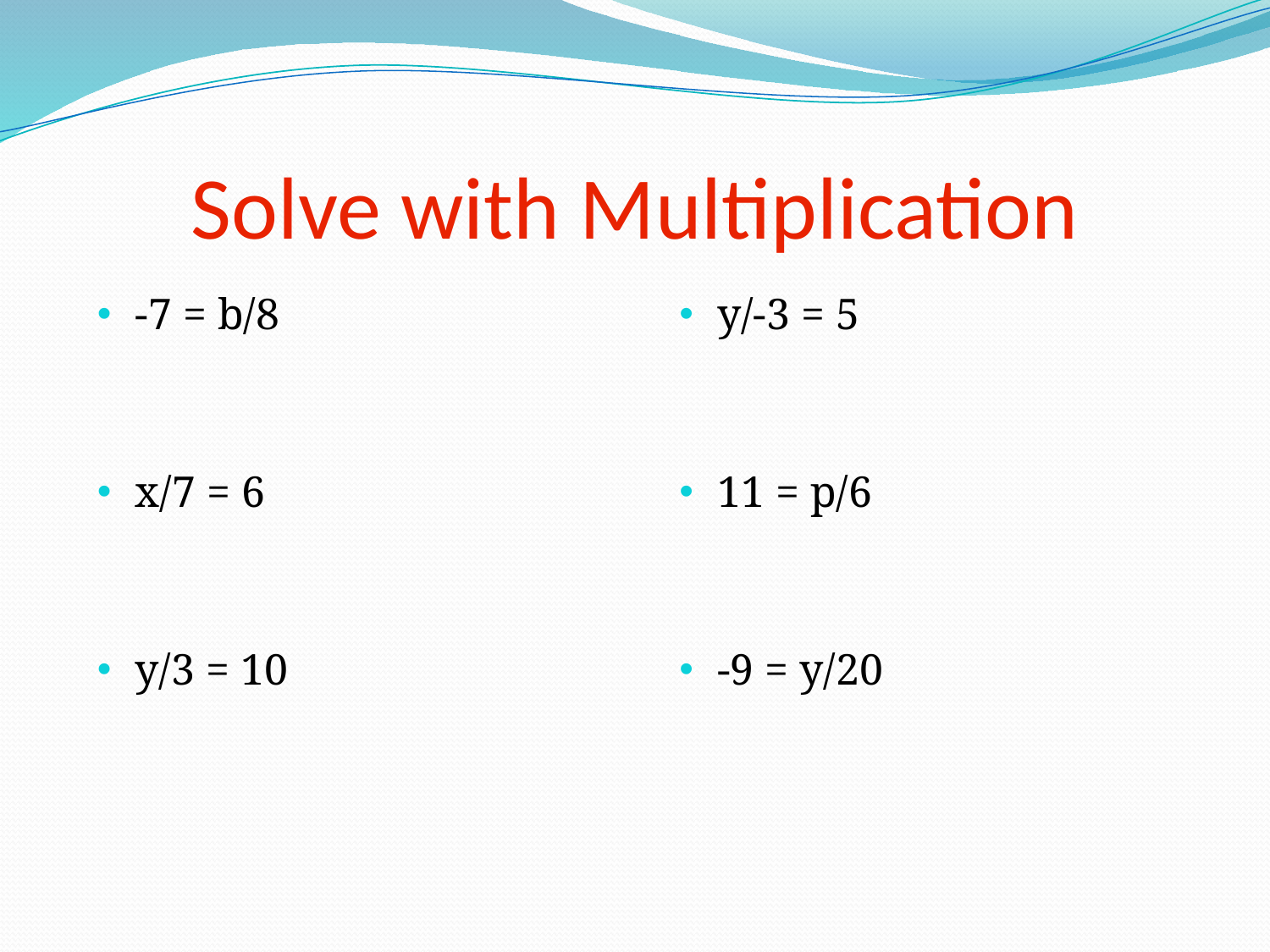

# Solve with Multiplication

-7 = b/8

x/7 = 6

y/3 = 10

y/-3 = 5

11 = p/6

-9 = y/20